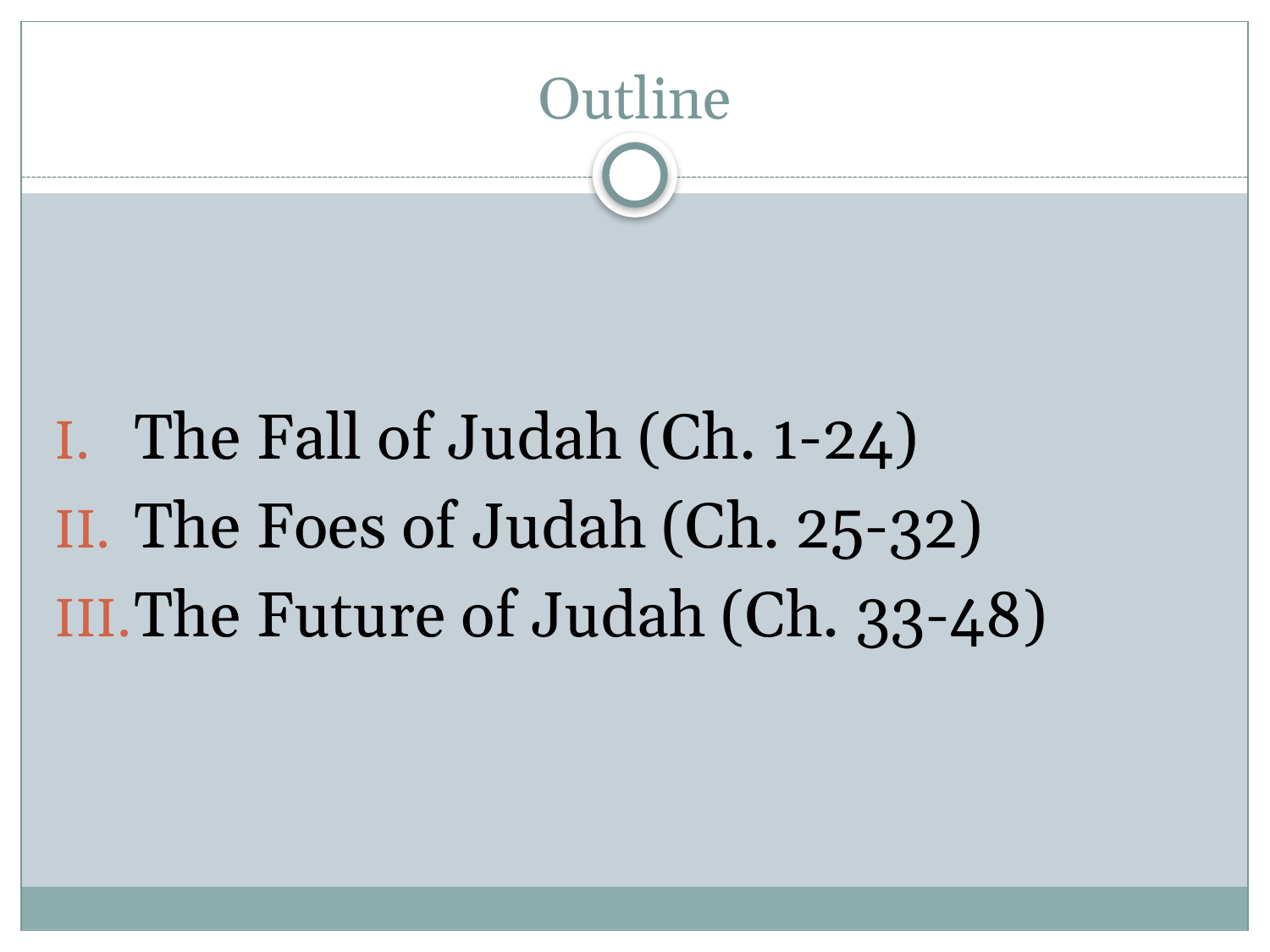

# Outline

The Fall of Judah (Ch. 1-24)
The Foes of Judah (Ch. 25-32)
The Future of Judah (Ch. 33-48)